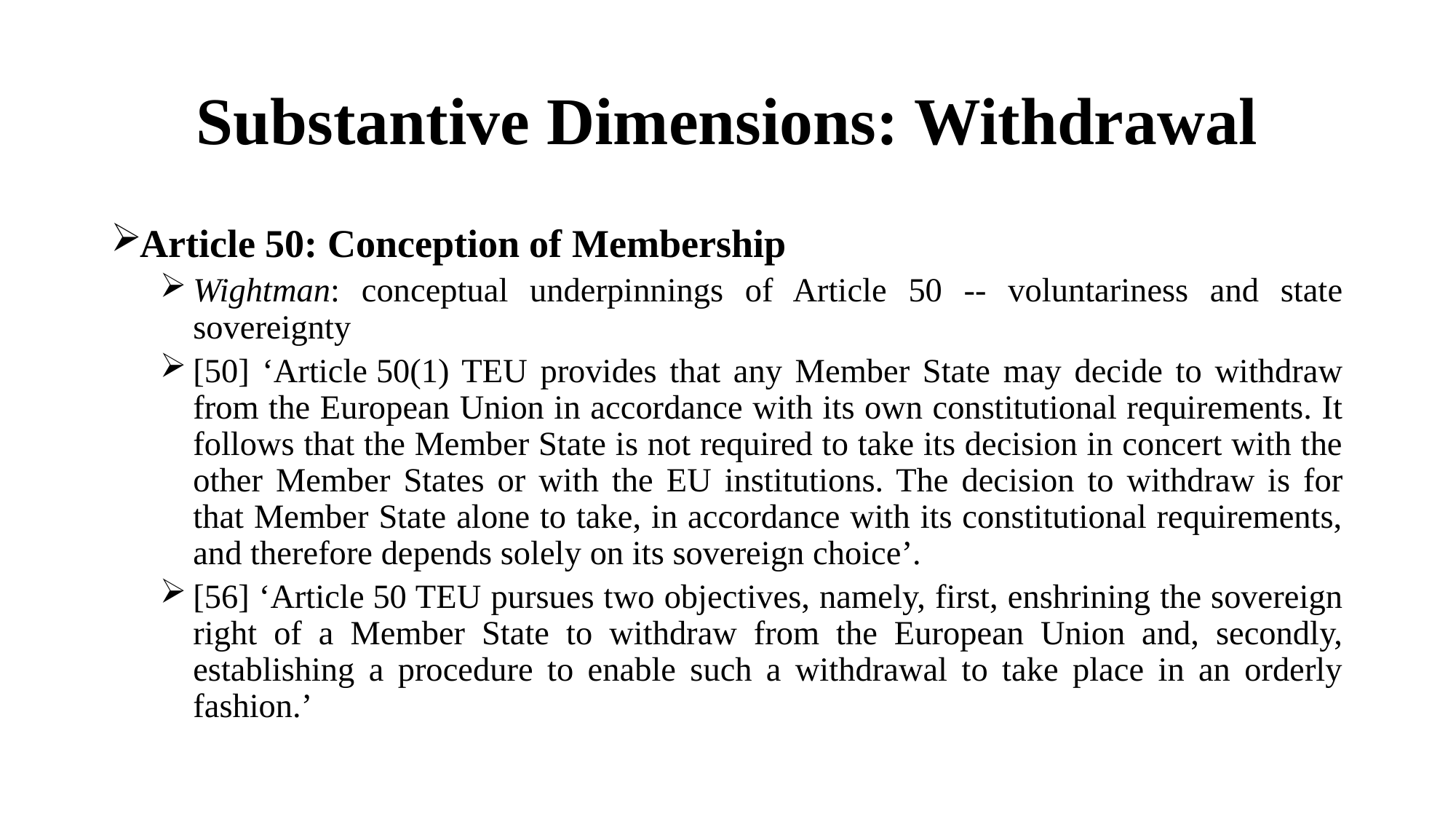

# Substantive Dimensions: Withdrawal
Article 50: Conception of Membership
Wightman: conceptual underpinnings of Article 50 -- voluntariness and state sovereignty
[50] ‘Article 50(1) TEU provides that any Member State may decide to withdraw from the European Union in accordance with its own constitutional requirements. It follows that the Member State is not required to take its decision in concert with the other Member States or with the EU institutions. The decision to withdraw is for that Member State alone to take, in accordance with its constitutional requirements, and therefore depends solely on its sovereign choice’.
[56] ‘Article 50 TEU pursues two objectives, namely, first, enshrining the sovereign right of a Member State to withdraw from the European Union and, secondly, establishing a procedure to enable such a withdrawal to take place in an orderly fashion.’